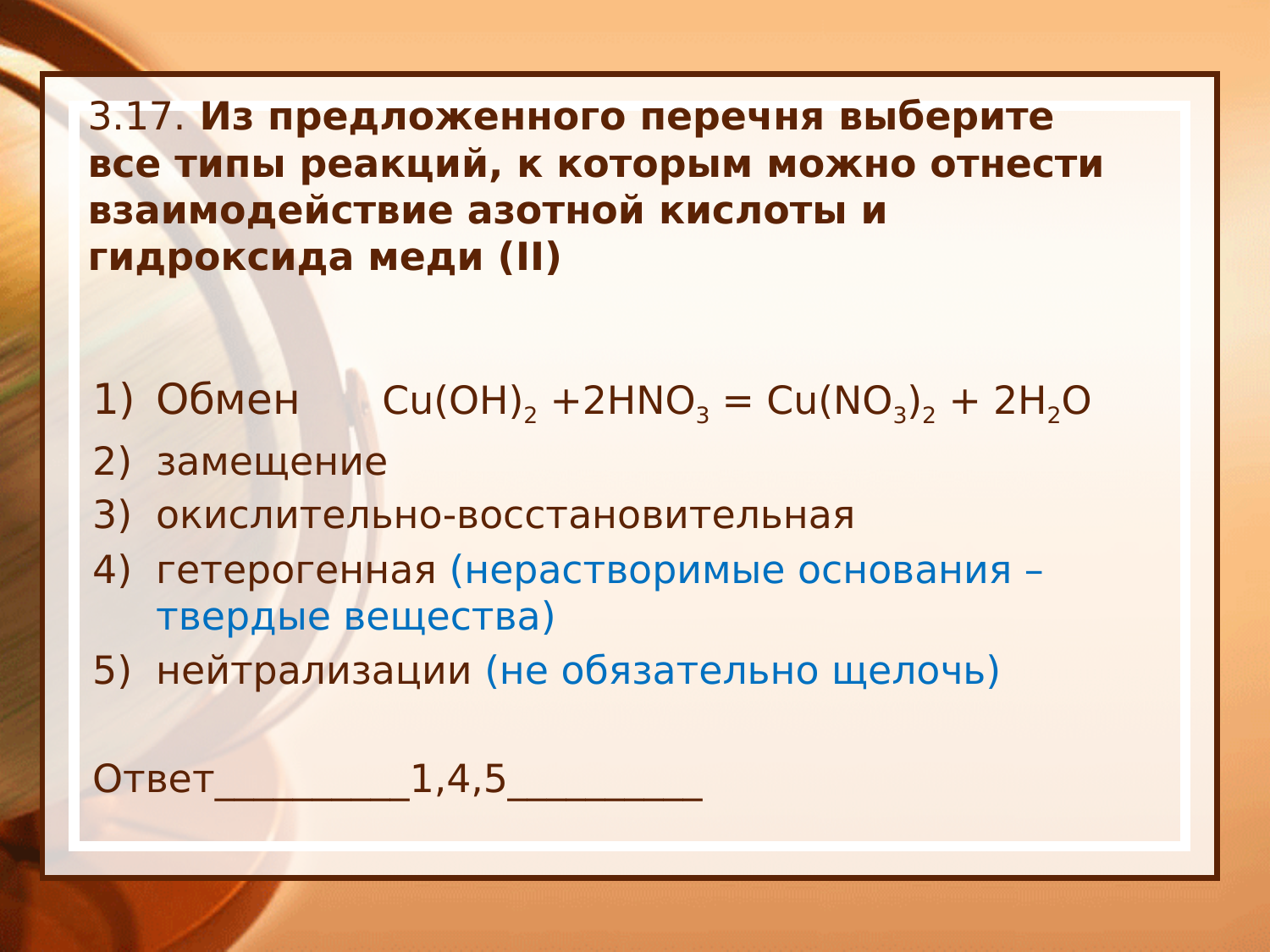

# 3.17. Из предложенного перечня выберите все типы реакций, к которым можно отнести взаимодействие азотной кислоты и гидроксида меди (II)

Обмен      Cu(OH)2 +2HNO3 = Cu(NO3)2 + 2H2O
замещение
окислительно-восстановительная
гетерогенная (нерастворимые основания – твердые вещества)
нейтрализации (не обязательно щелочь)

Ответ__________1,4,5__________